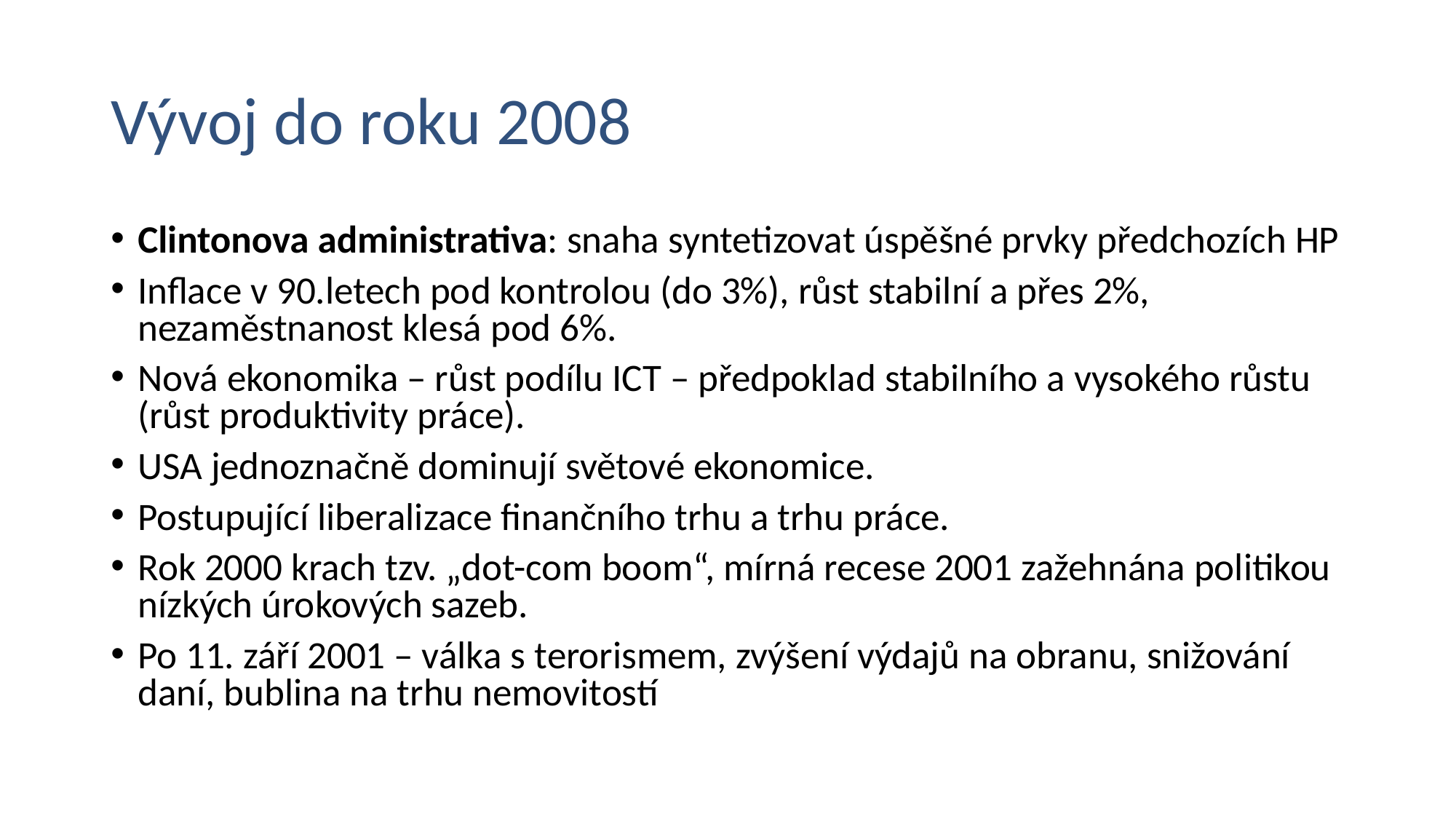

# Vývoj do roku 2008
Clintonova administrativa: snaha syntetizovat úspěšné prvky předchozích HP
Inflace v 90.letech pod kontrolou (do 3%), růst stabilní a přes 2%, nezaměstnanost klesá pod 6%.
Nová ekonomika – růst podílu ICT – předpoklad stabilního a vysokého růstu (růst produktivity práce).
USA jednoznačně dominují světové ekonomice.
Postupující liberalizace finančního trhu a trhu práce.
Rok 2000 krach tzv. „dot-com boom“, mírná recese 2001 zažehnána politikou nízkých úrokových sazeb.
Po 11. září 2001 – válka s terorismem, zvýšení výdajů na obranu, snižování daní, bublina na trhu nemovitostí